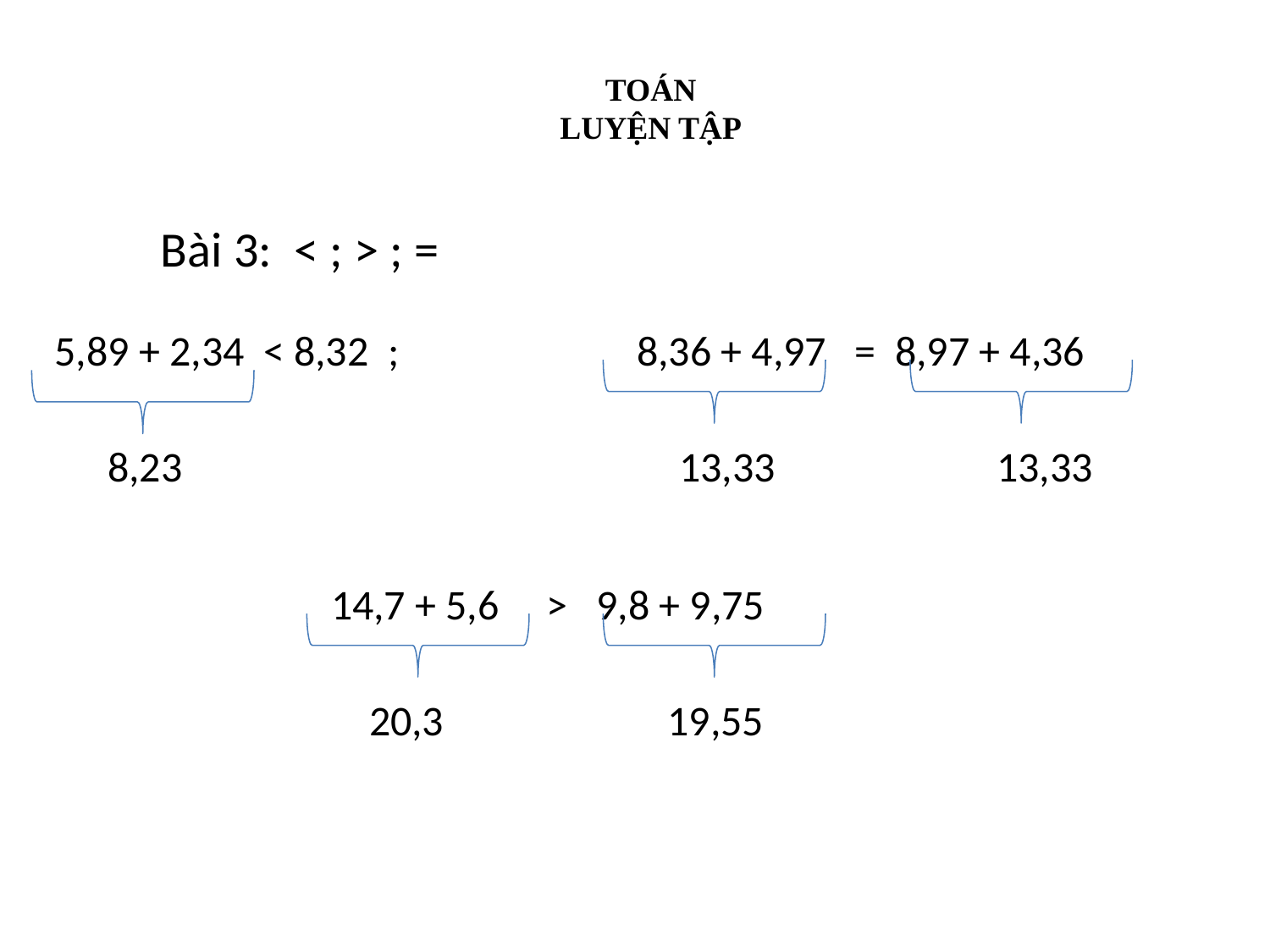

TOÁN
LUYỆN TẬP

Bài 3:  < ; > ; =

5,89 + 2,34  < 8,32  ;                         8,36 + 4,97   =  8,97 + 4,36

                             14,7 + 5,6     >   9,8 + 9,75

8,23
13,33	                    13,33

   20,3	                     19,55